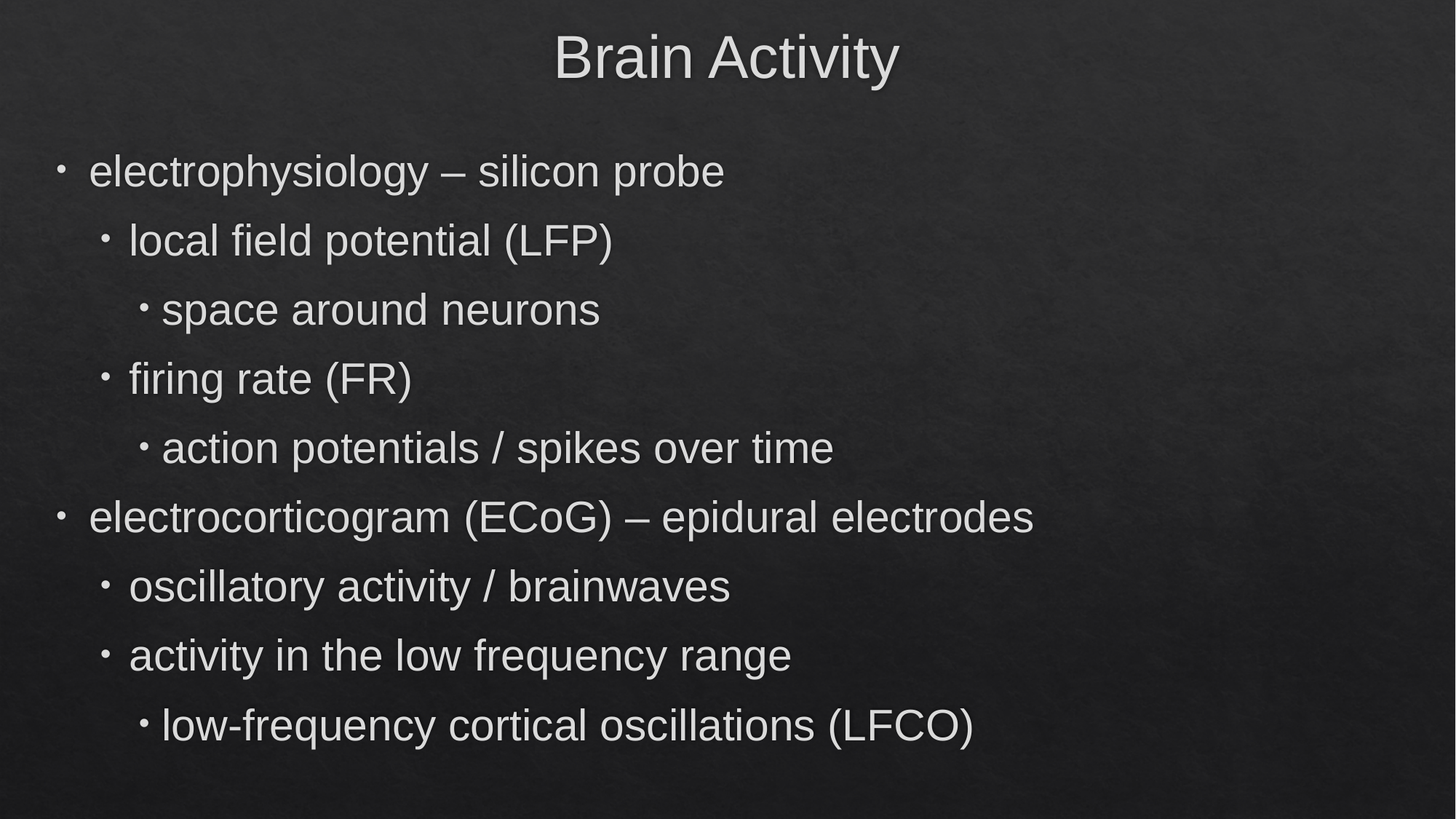

# Brain Activity
electrophysiology – silicon probe
local field potential (LFP)
space around neurons
firing rate (FR)
action potentials / spikes over time
electrocorticogram (ECoG) – epidural electrodes
oscillatory activity / brainwaves
activity in the low frequency range
low-frequency cortical oscillations (LFCO)